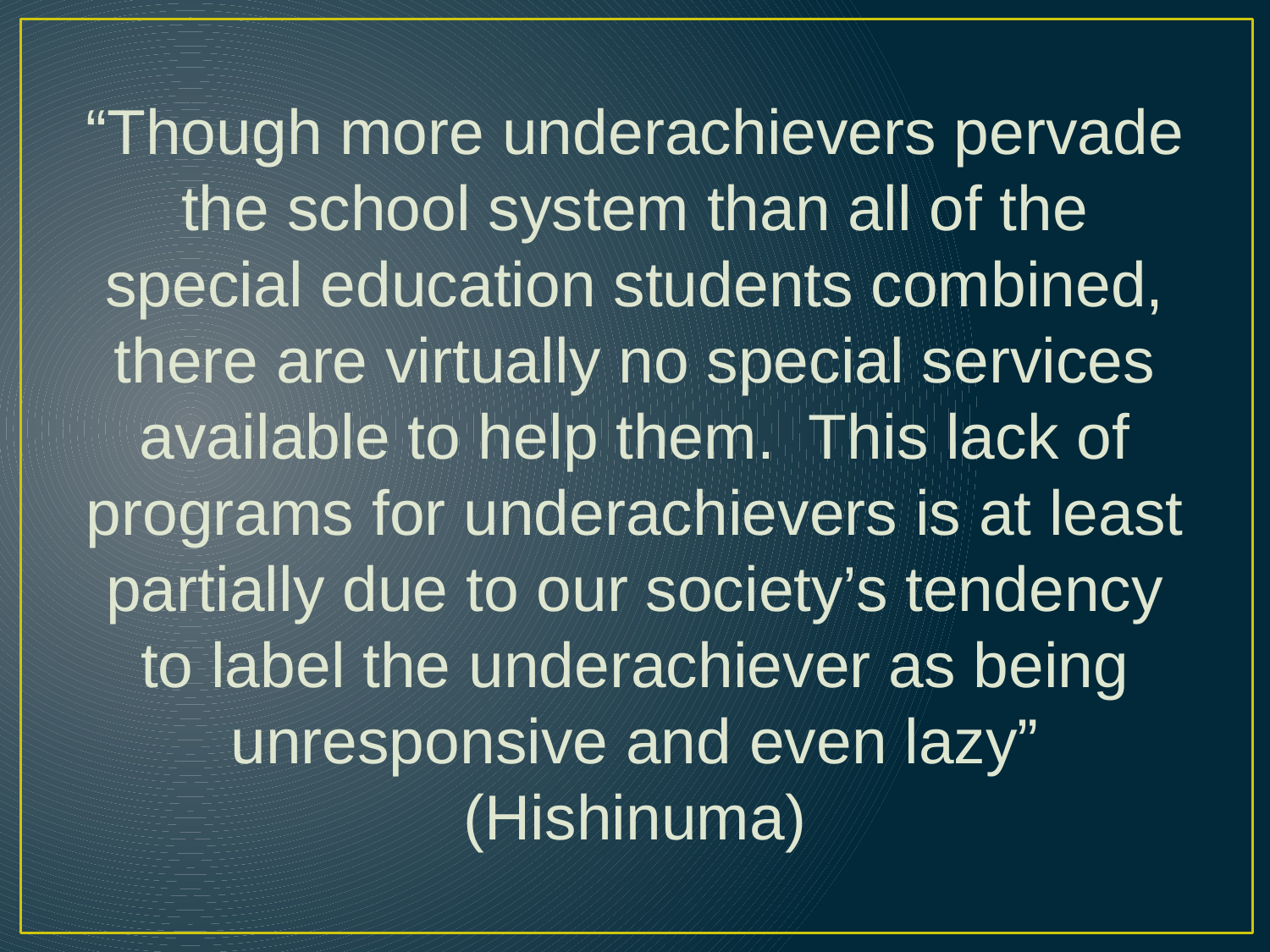

“Though more underachievers pervade the school system than all of the special education students combined, there are virtually no special services available to help them.  This lack of programs for underachievers is at least partially due to our society’s tendency to label the underachiever as being unresponsive and even lazy” (Hishinuma)